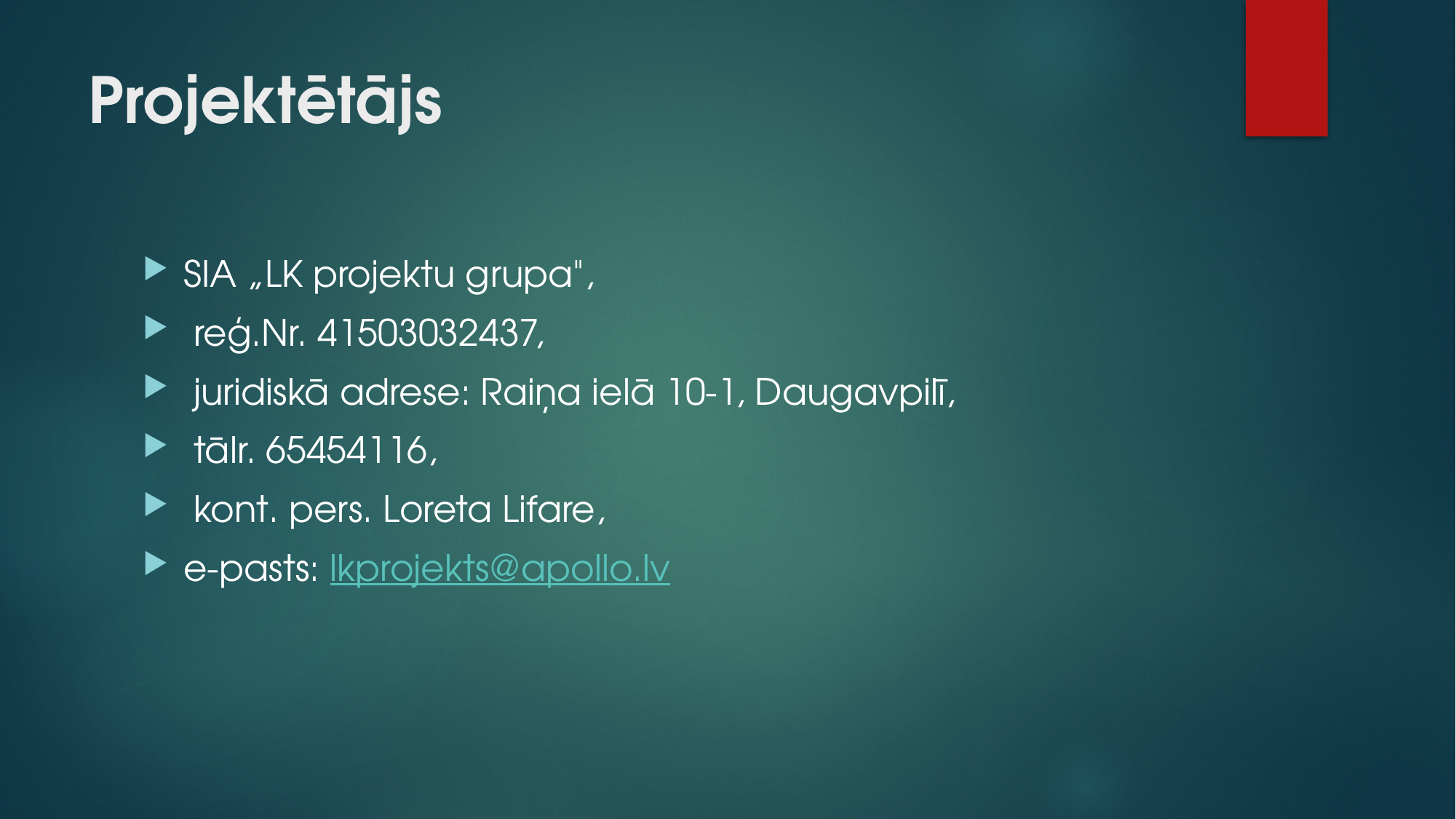

# Projektētājs
SIA „LK projektu grupa",
 reģ.Nr. 41503032437,
 juridiskā adrese: Raiņa ielā 10-1, Daugavpilī,
 tālr. 65454116,
 kont. pers. Loreta Lifare,
e-pasts: lkprojekts@apollo.lv